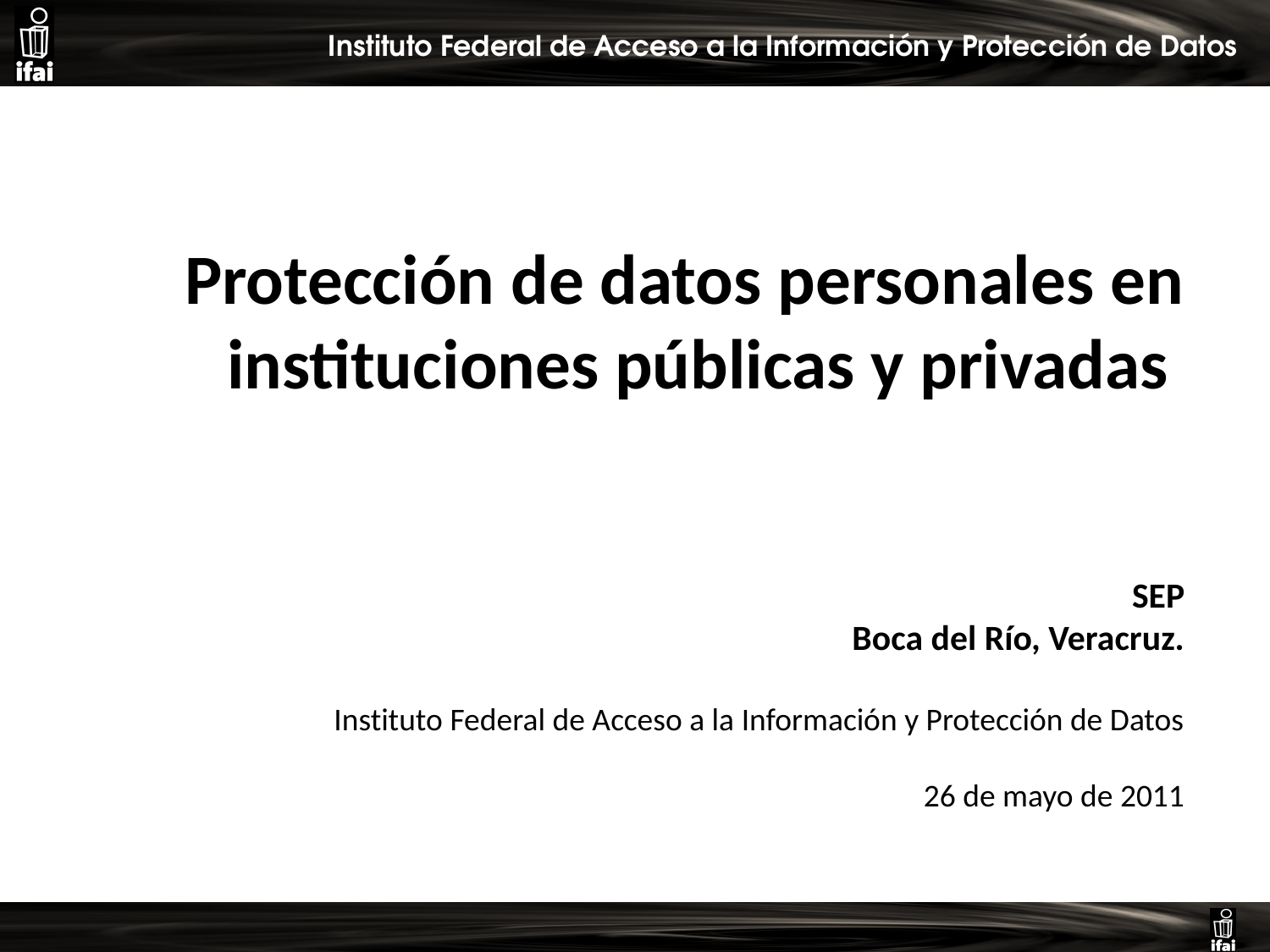

Protección de datos personales en instituciones públicas y privadas

SEP
Boca del Río, Veracruz.

Instituto Federal de Acceso a la Información y Protección de Datos

26 de mayo de 2011